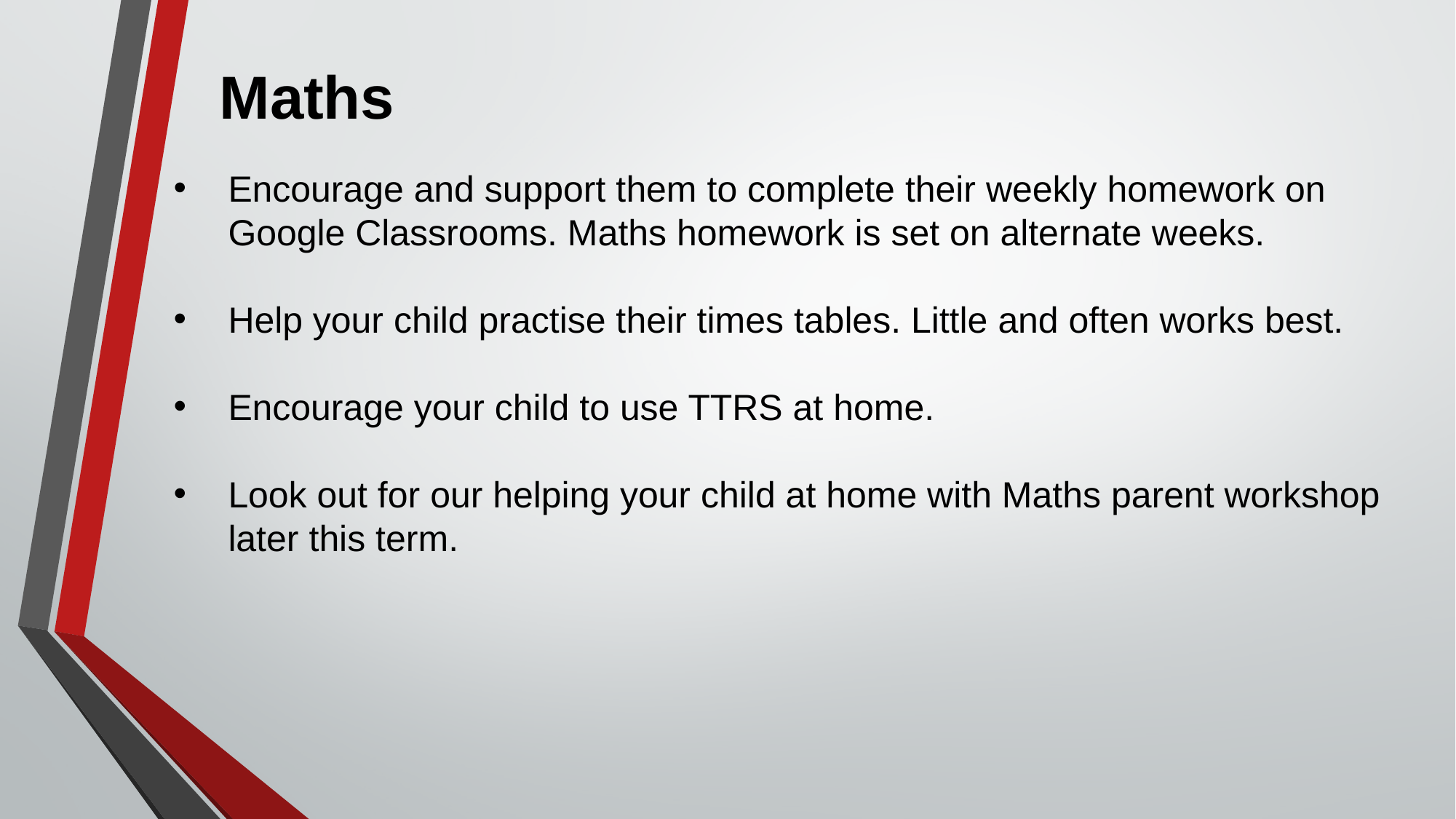

Maths
Encourage and support them to complete their weekly homework on Google Classrooms. Maths homework is set on alternate weeks.

Help your child practise their times tables. Little and often works best.

Encourage your child to use TTRS at home.

Look out for our helping your child at home with Maths parent workshop later this term.